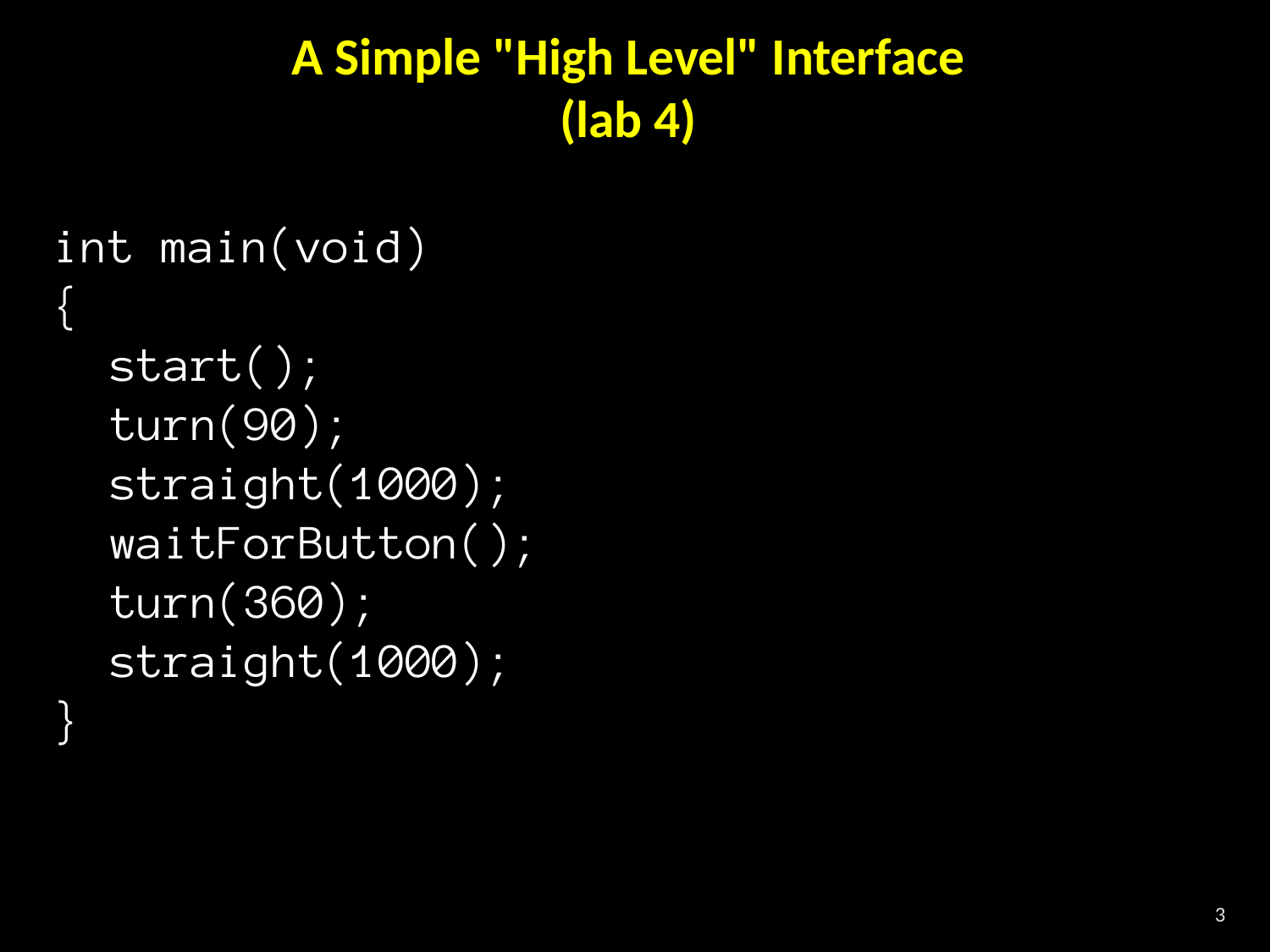

A Simple "High Level" Interface
(lab 4)

int main(void)
{
	start();
	turn(90);
	straight(1000);
	waitForButton();
	turn(360);
	straight(1000);
}

3